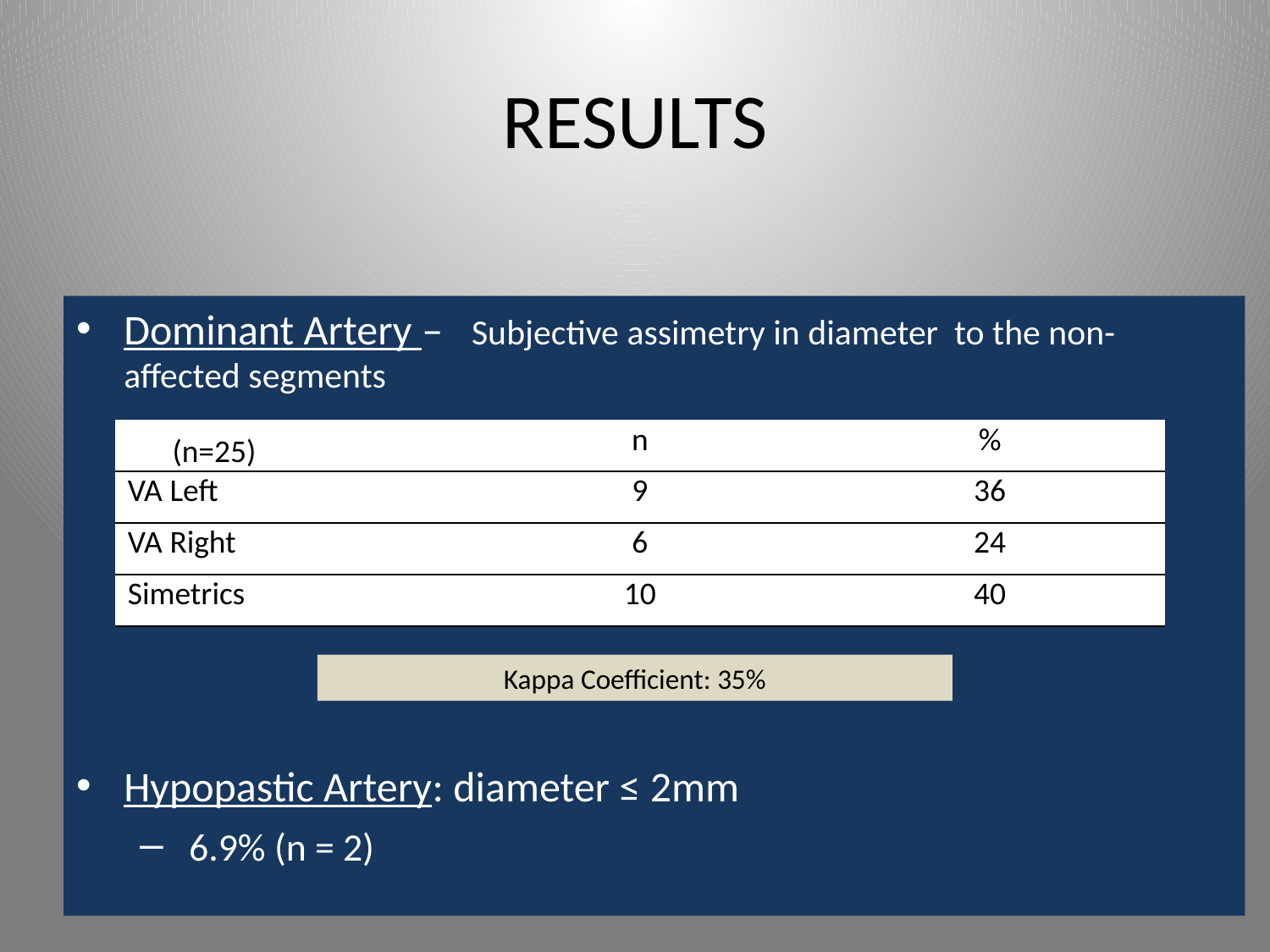

# RESULTS
Dominant Artery –   Subjective assimetry in diameter  to the non-affected segments

Hypopastic Artery: diameter ≤ 2mm
 6.9% (n = 2)
|  | n | % |
| --- | --- | --- |
| VA Left | 9 | 36 |
| VA Right | 6 | 24 |
| Simetrics | 10 | 40 |
(n=25)
Kappa Coefficient: 35%